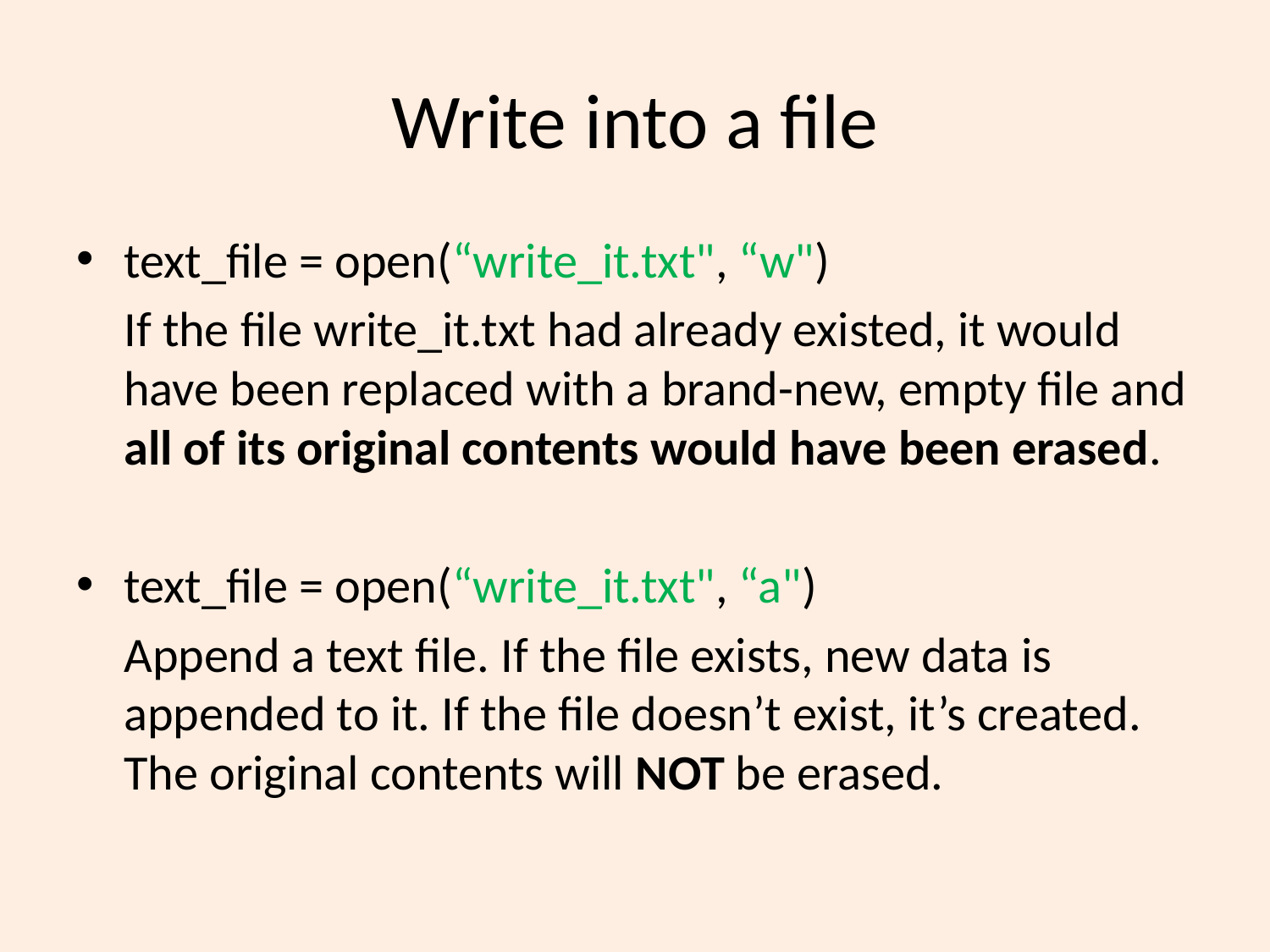

# Write into a file
text_file = open(“write_it.txt", “w")
	If the file write_it.txt had already existed, it would have been replaced with a brand-new, empty file and all of its original contents would have been erased.

text_file = open(“write_it.txt", “a")
	Append a text file. If the file exists, new data is appended to it. If the file doesn’t exist, it’s created. The original contents will NOT be erased.